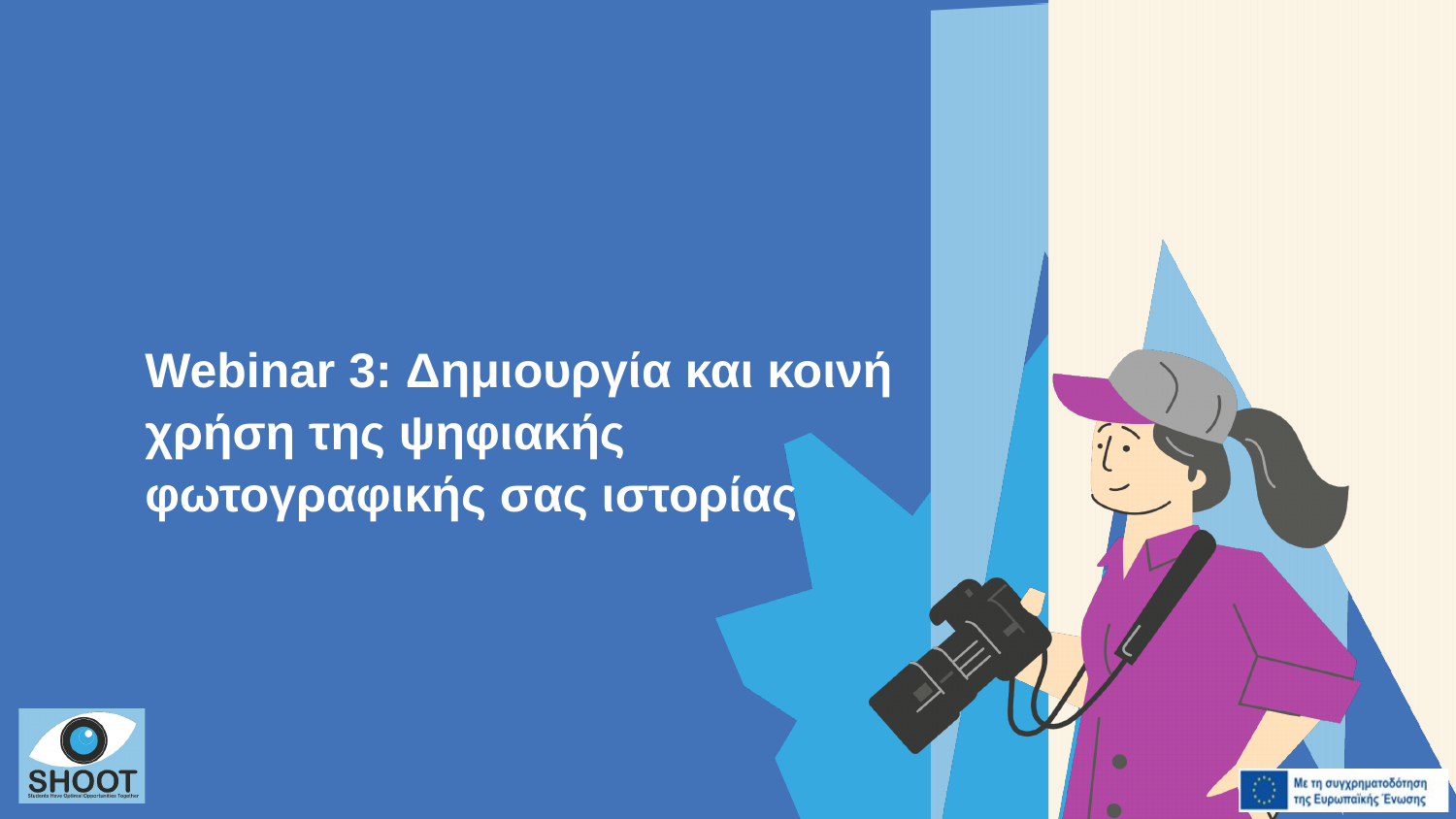

Webinar 3: Δημιουργία και κοινή χρήση της ψηφιακής φωτογραφικής σας ιστορίας